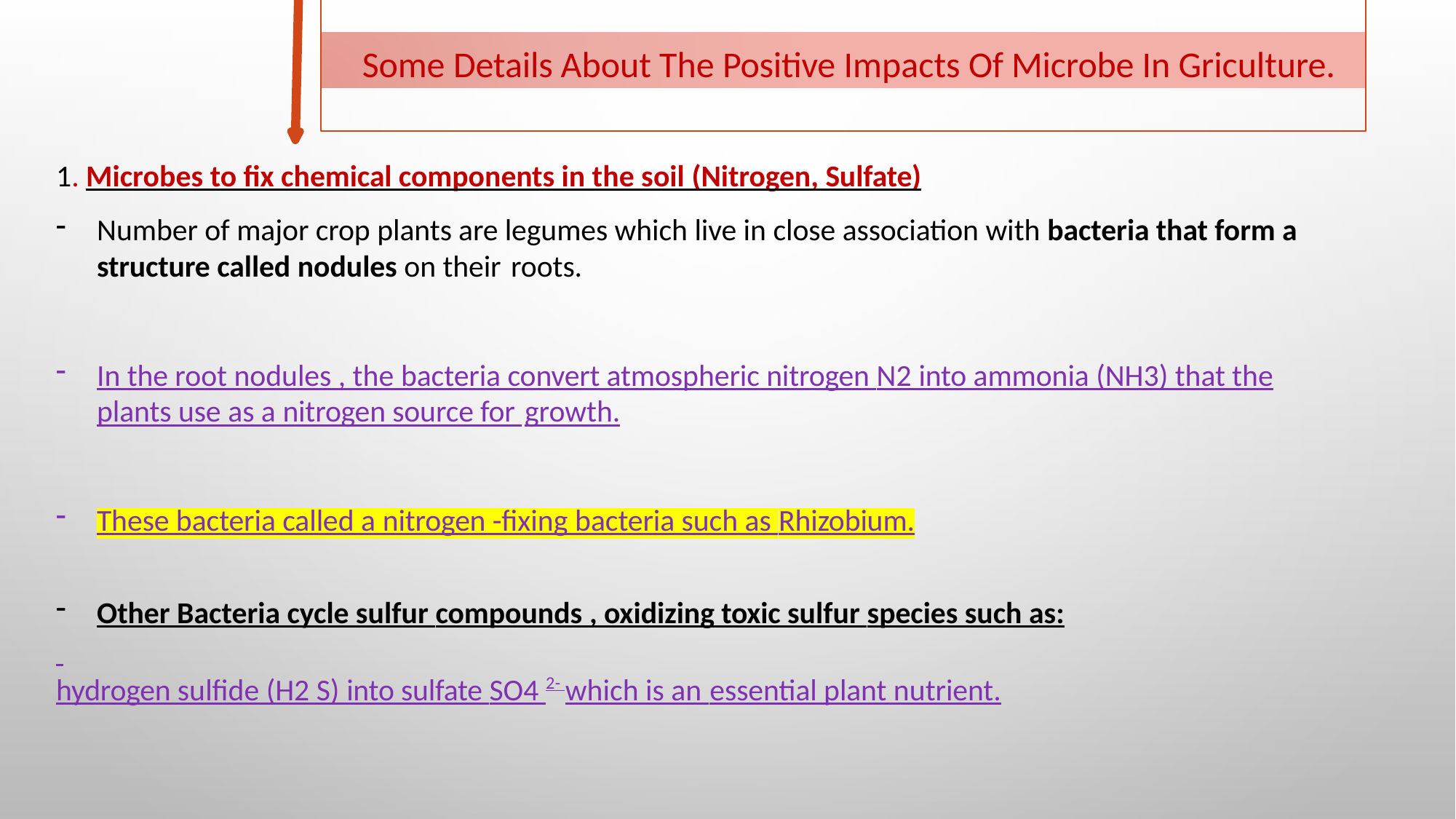

# Some Details About The Positive Impacts Of Microbe In Griculture.
1. Microbes to fix chemical components in the soil (Nitrogen, Sulfate)
Number of major crop plants are legumes which live in close association with bacteria that form a structure called nodules on their roots.

In the root nodules , the bacteria convert atmospheric nitrogen N2 into ammonia (NH3) that the plants use as a nitrogen source for growth.

These bacteria called a nitrogen -fixing bacteria such as Rhizobium.

Other Bacteria cycle sulfur compounds , oxidizing toxic sulfur species such as:

hydrogen sulfide (H2 S) into sulfate SO4 2- which is an essential plant nutrient.